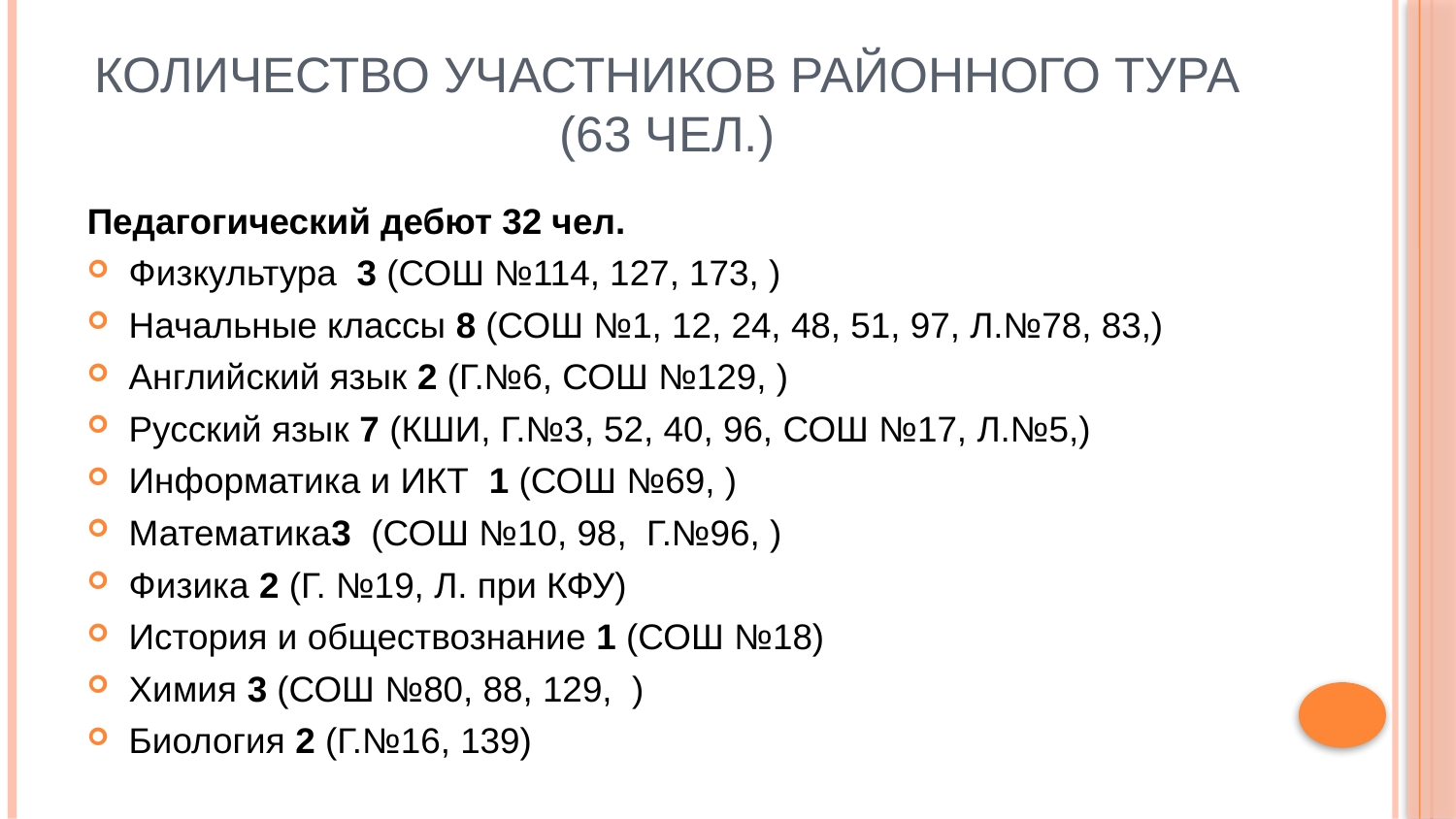

# Количество участников районного тура (63 чел.)
Педагогический дебют 32 чел.
Физкультура  3 (СОШ №114, 127, 173, )
Начальные классы 8 (СОШ №1, 12, 24, 48, 51, 97, Л.№78, 83,)
Английский язык 2 (Г.№6, СОШ №129, )
Русский язык 7 (КШИ, Г.№3, 52, 40, 96, СОШ №17, Л.№5,)
Информатика и ИКТ  1 (СОШ №69, )
Математика3  (СОШ №10, 98,  Г.№96, )
Физика 2 (Г. №19, Л. при КФУ)
История и обществознание 1 (СОШ №18)
Химия 3 (СОШ №80, 88, 129,  )
Биология 2 (Г.№16, 139)